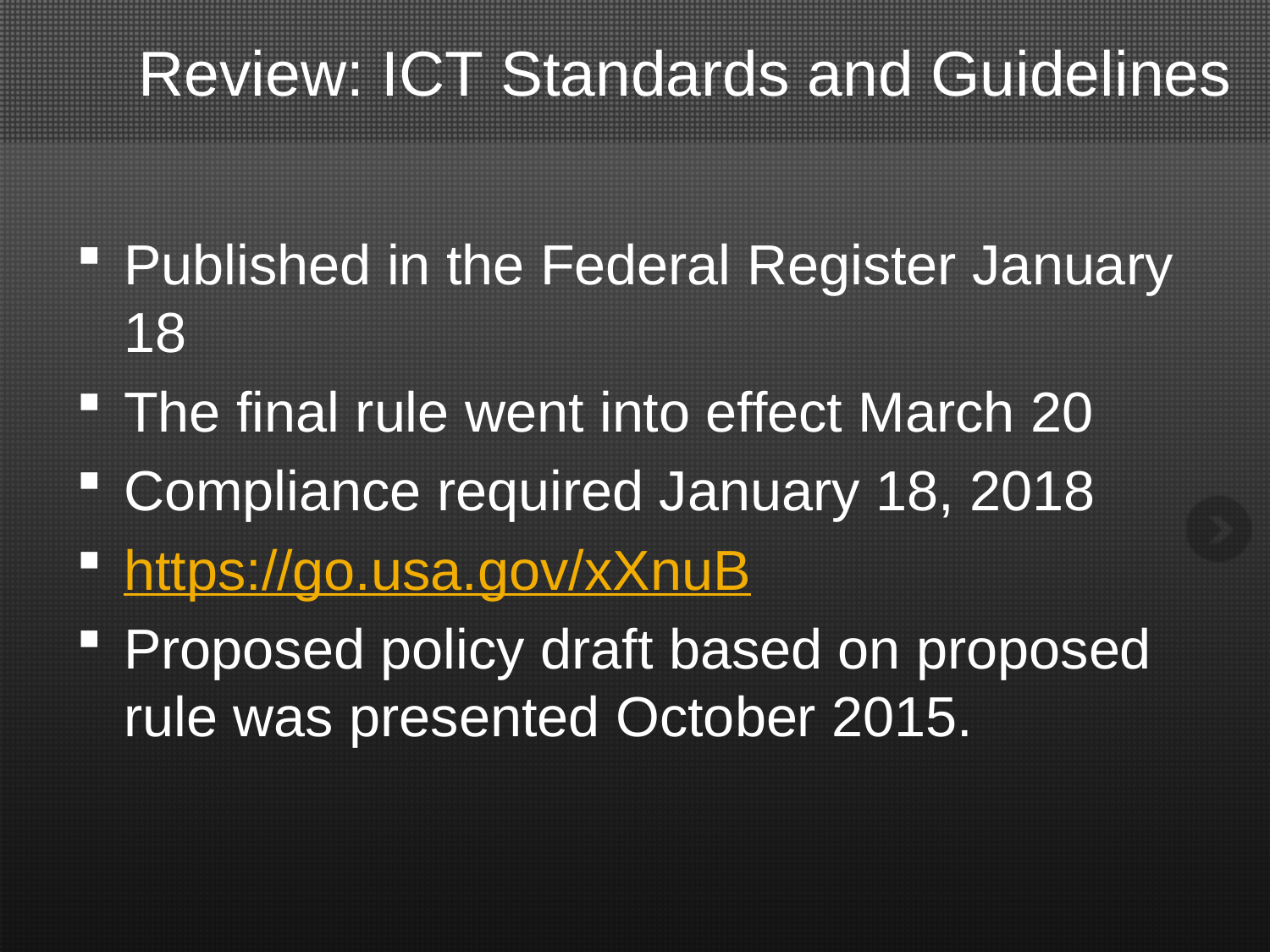

# Review: ICT Standards and Guidelines
Published in the Federal Register January 18
The final rule went into effect March 20
Compliance required January 18, 2018
https://go.usa.gov/xXnuB
Proposed policy draft based on proposed rule was presented October 2015.